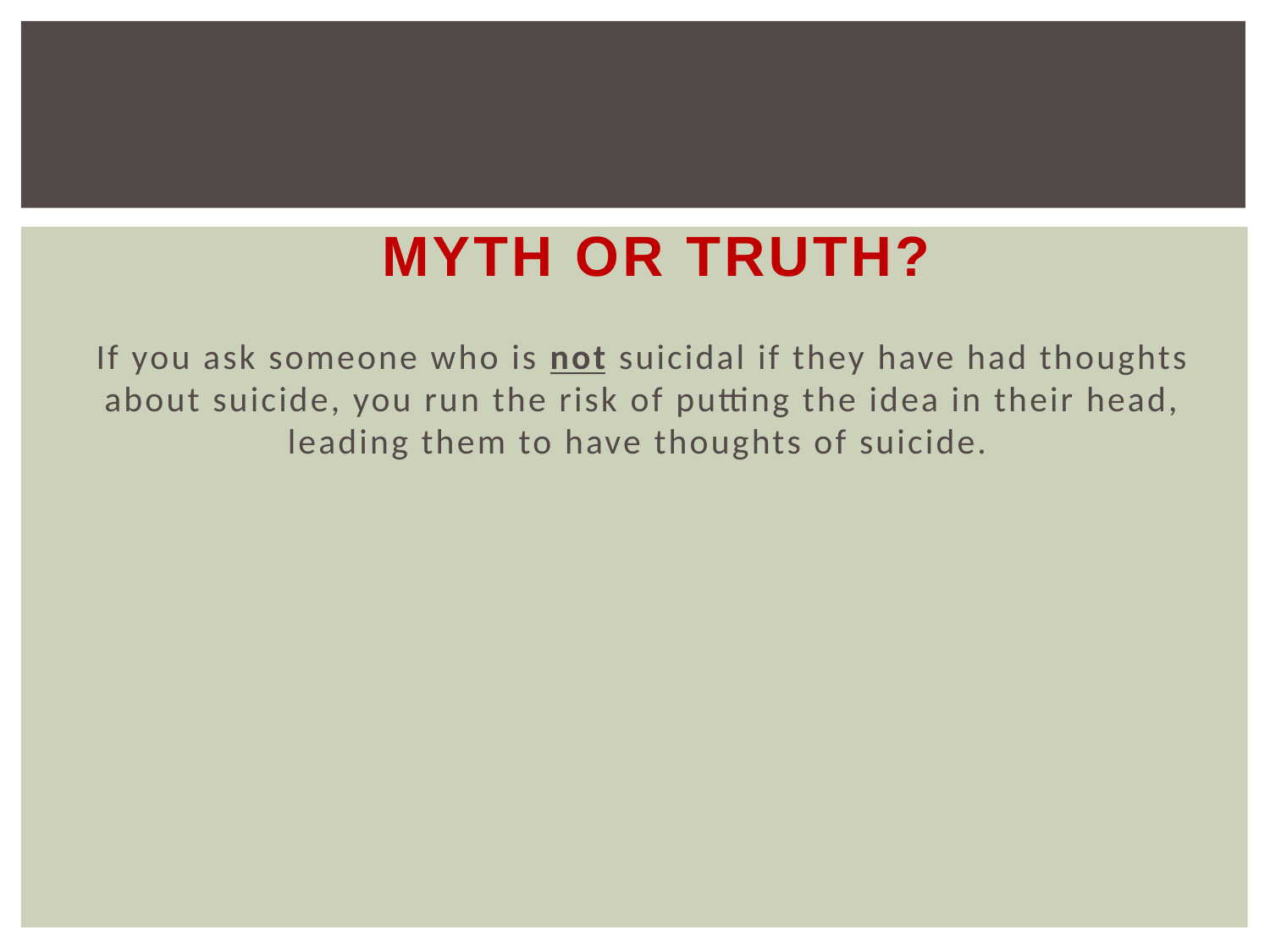

# Myth or Truth?
If you ask someone who is not suicidal if they have had thoughts about suicide, you run the risk of putting the idea in their head, leading them to have thoughts of suicide.